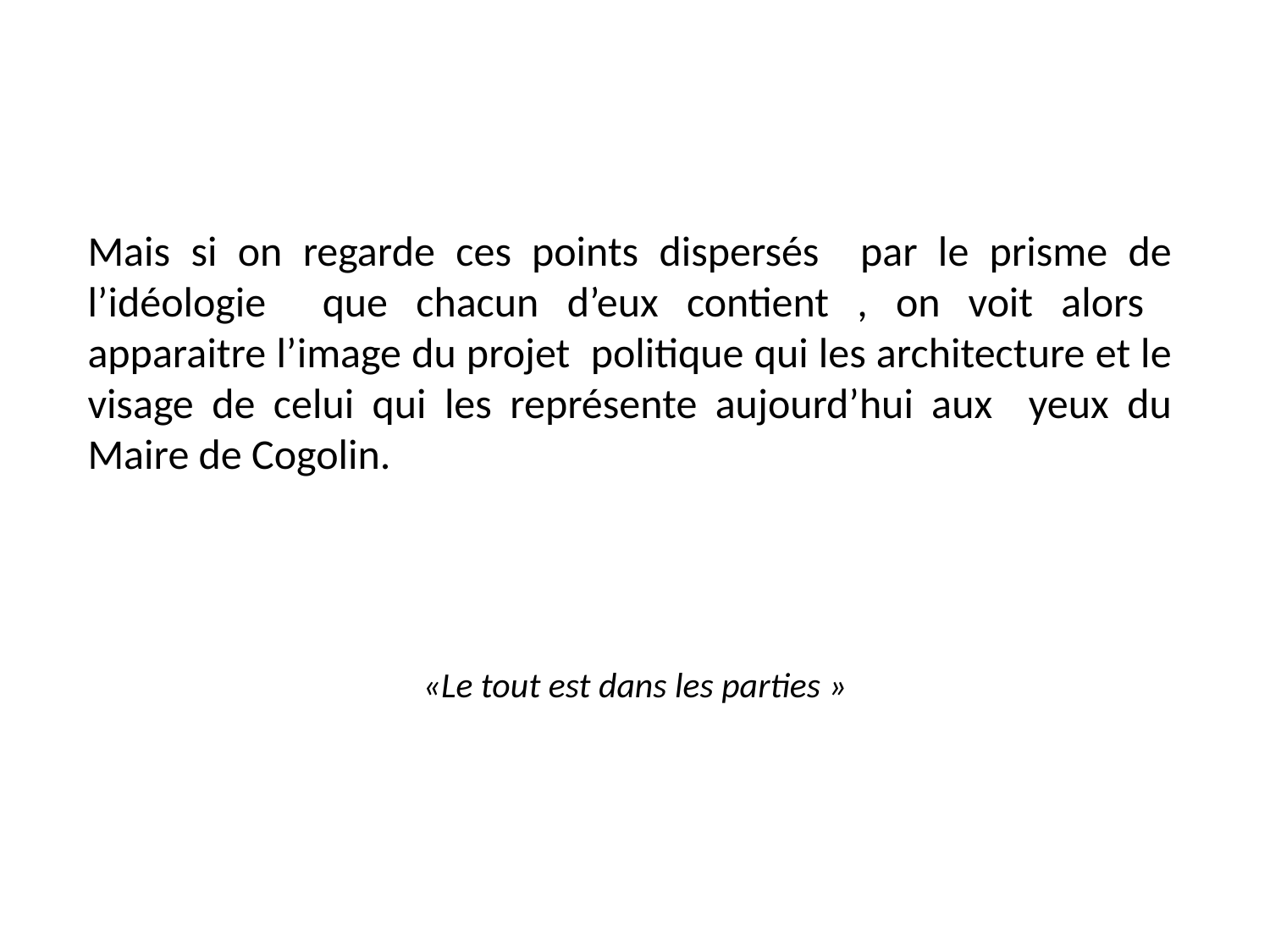

Mais si on regarde ces points dispersés  par le prisme de l’idéologie  que chacun d’eux contient , on voit alors  apparaitre l’image du projet  politique qui les architecture et le visage de celui qui les représente aujourd’hui aux  yeux du Maire de Cogolin.

«Le tout est dans les parties »